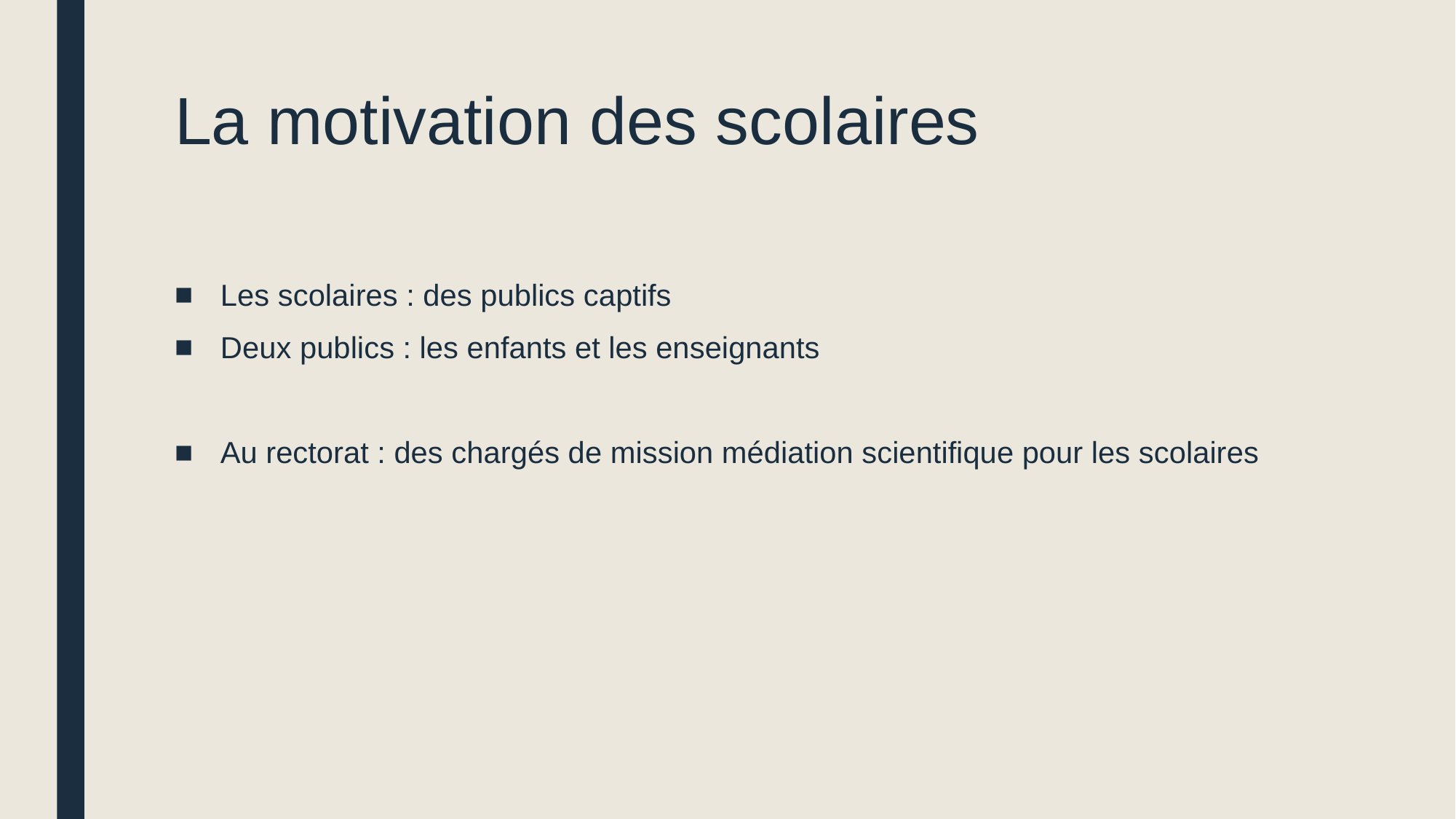

# La motivation des scolaires
Les scolaires : des publics captifs
Deux publics : les enfants et les enseignants

Au rectorat : des chargés de mission médiation scientifique pour les scolaires